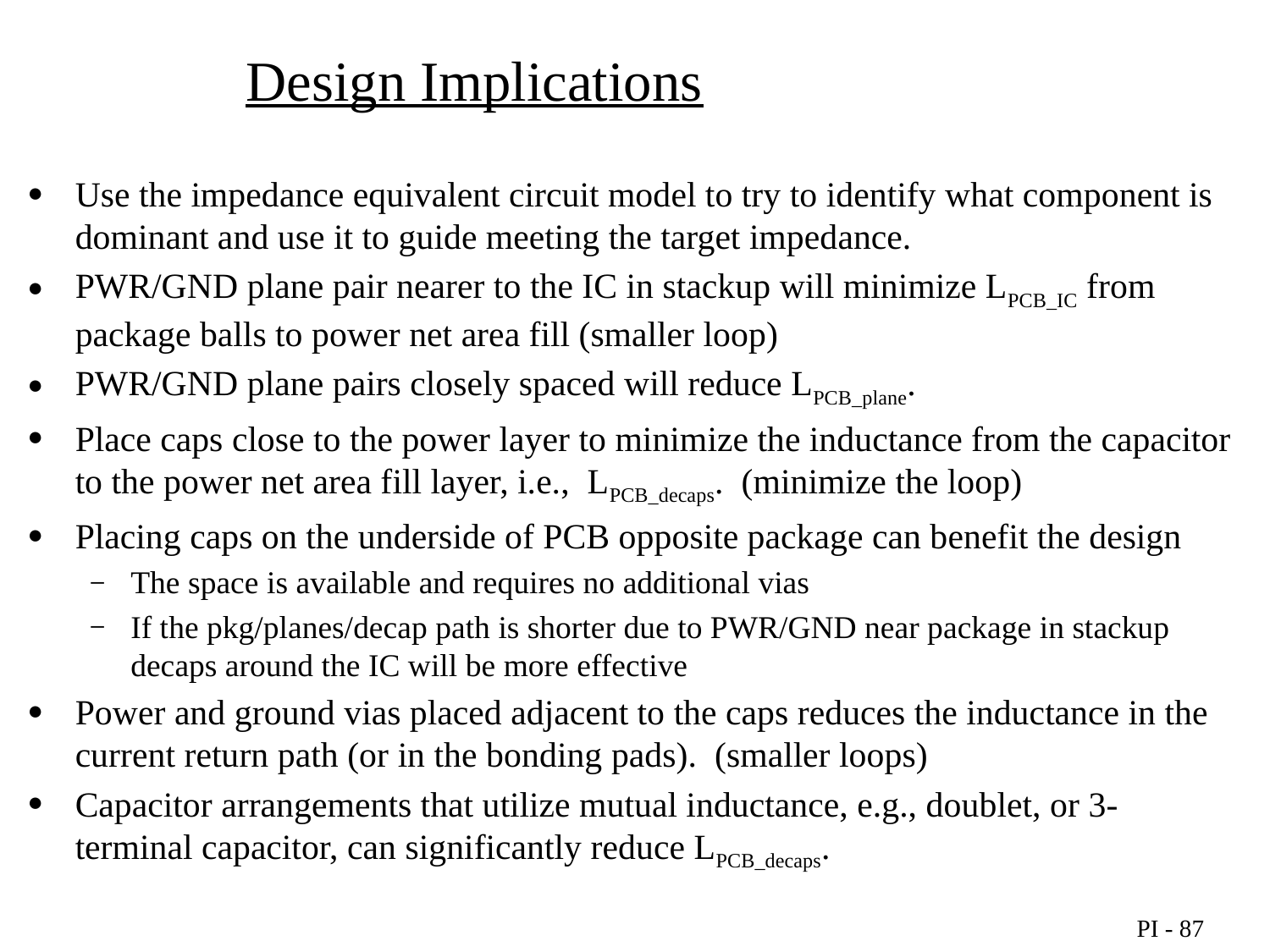

# Design Implications
Use the impedance equivalent circuit model to try to identify what component is dominant and use it to guide meeting the target impedance.
PWR/GND plane pair nearer to the IC in stackup will minimize LPCB_IC from package balls to power net area fill (smaller loop)
PWR/GND plane pairs closely spaced will reduce LPCB_plane.
Place caps close to the power layer to minimize the inductance from the capacitor to the power net area fill layer, i.e.,  LPCB_decaps.  (minimize the loop)
Placing caps on the underside of PCB opposite package can benefit the design
The space is available and requires no additional vias
If the pkg/planes/decap path is shorter due to PWR/GND near package in stackup decaps around the IC will be more effective
Power and ground vias placed adjacent to the caps reduces the inductance in the current return path (or in the bonding pads).  (smaller loops)
Capacitor arrangements that utilize mutual inductance, e.g., doublet, or 3-terminal capacitor, can significantly reduce LPCB_decaps.